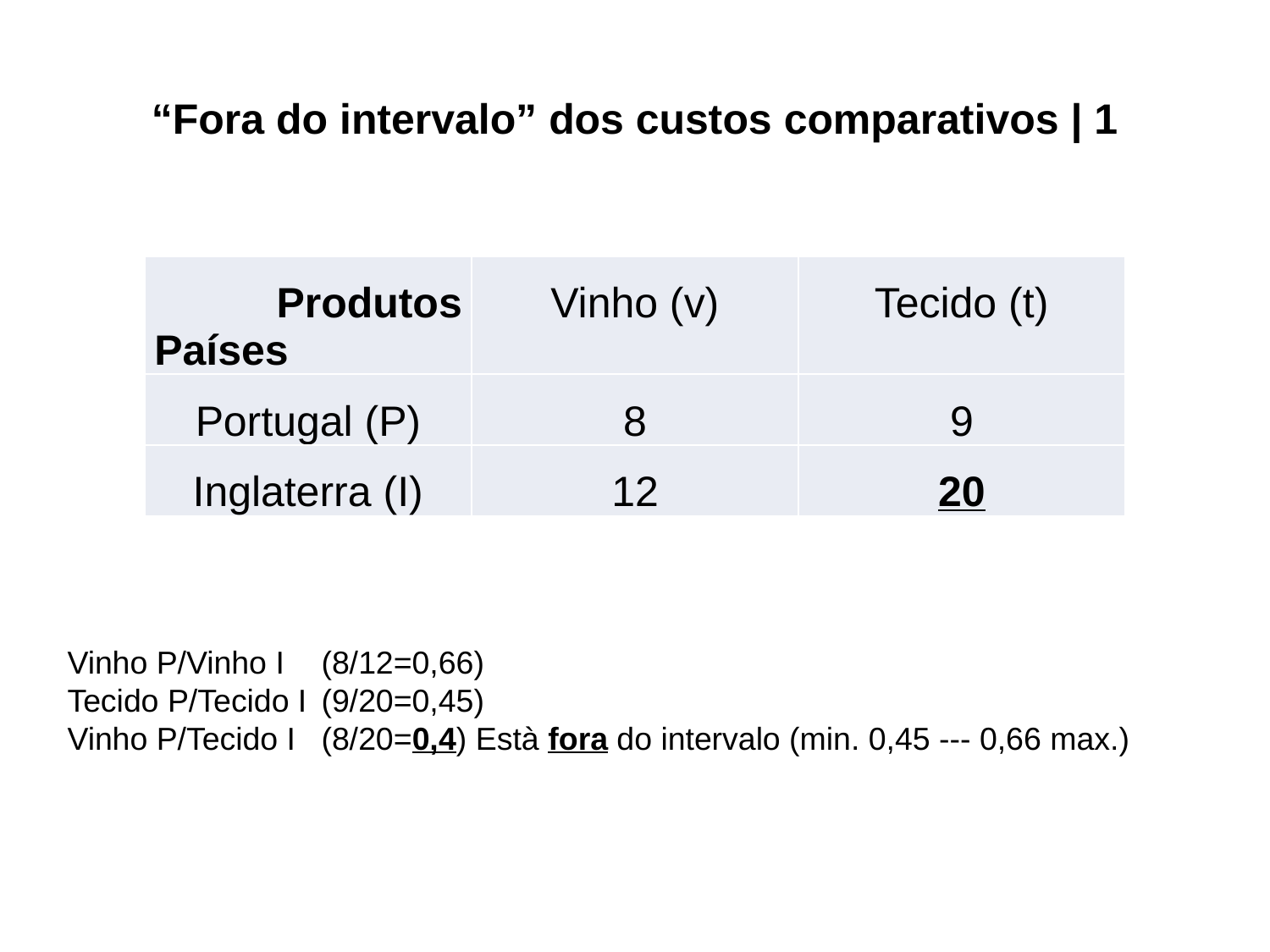

# “Fora do intervalo” dos custos comparativos | 1
| Produtos Países | Vinho (v) | Tecido (t) |
| --- | --- | --- |
| Portugal (P) | 8 | 9 |
| Inglaterra (I) | 12 | 20 |
Vinho P/Vinho I 	(8/12=0,66)
Tecido P/Tecido I 	(9/20=0,45)
Vinho P/Tecido I 	(8/20=0,4) Està fora do intervalo (min. 0,45 --- 0,66 max.)